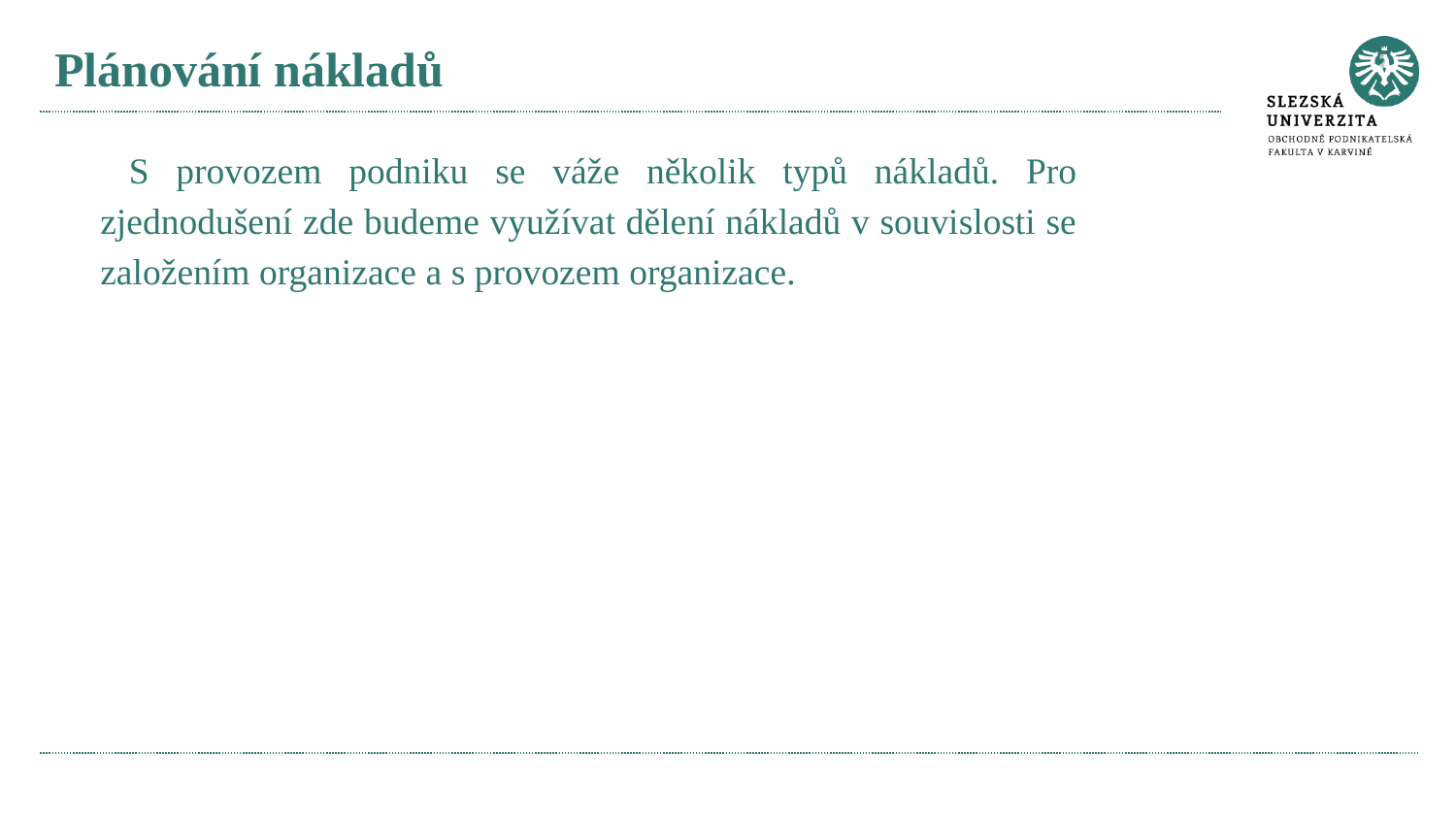

# Plánování nákladů
S provozem podniku se váže několik typů nákladů. Pro zjednodušení zde budeme využívat dělení nákladů v souvislosti se založením organizace a s provozem organizace.